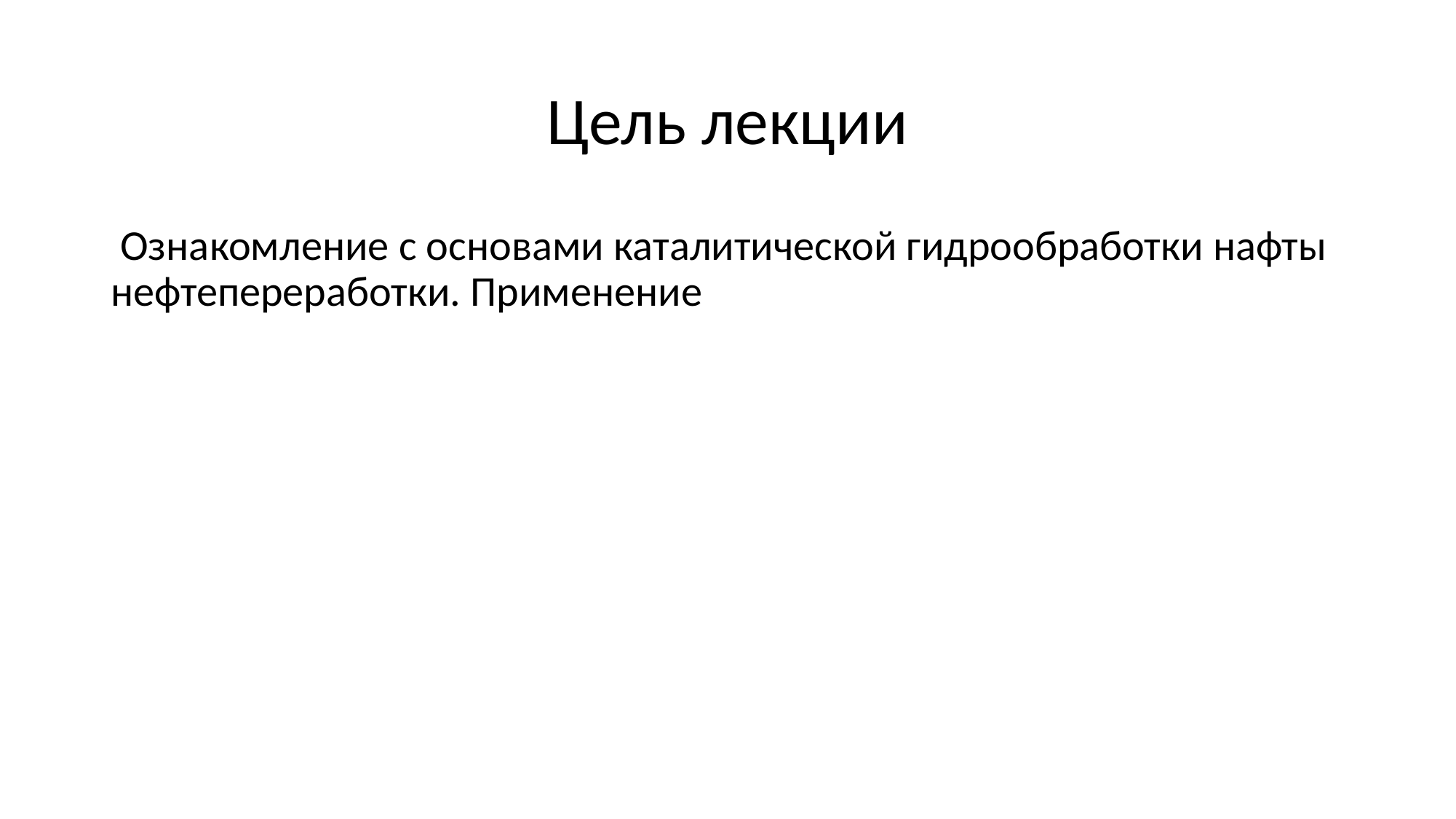

# Цель лекции
 Ознакомление с основами каталитической гидрообработки нафты нефтепереработки. Применение